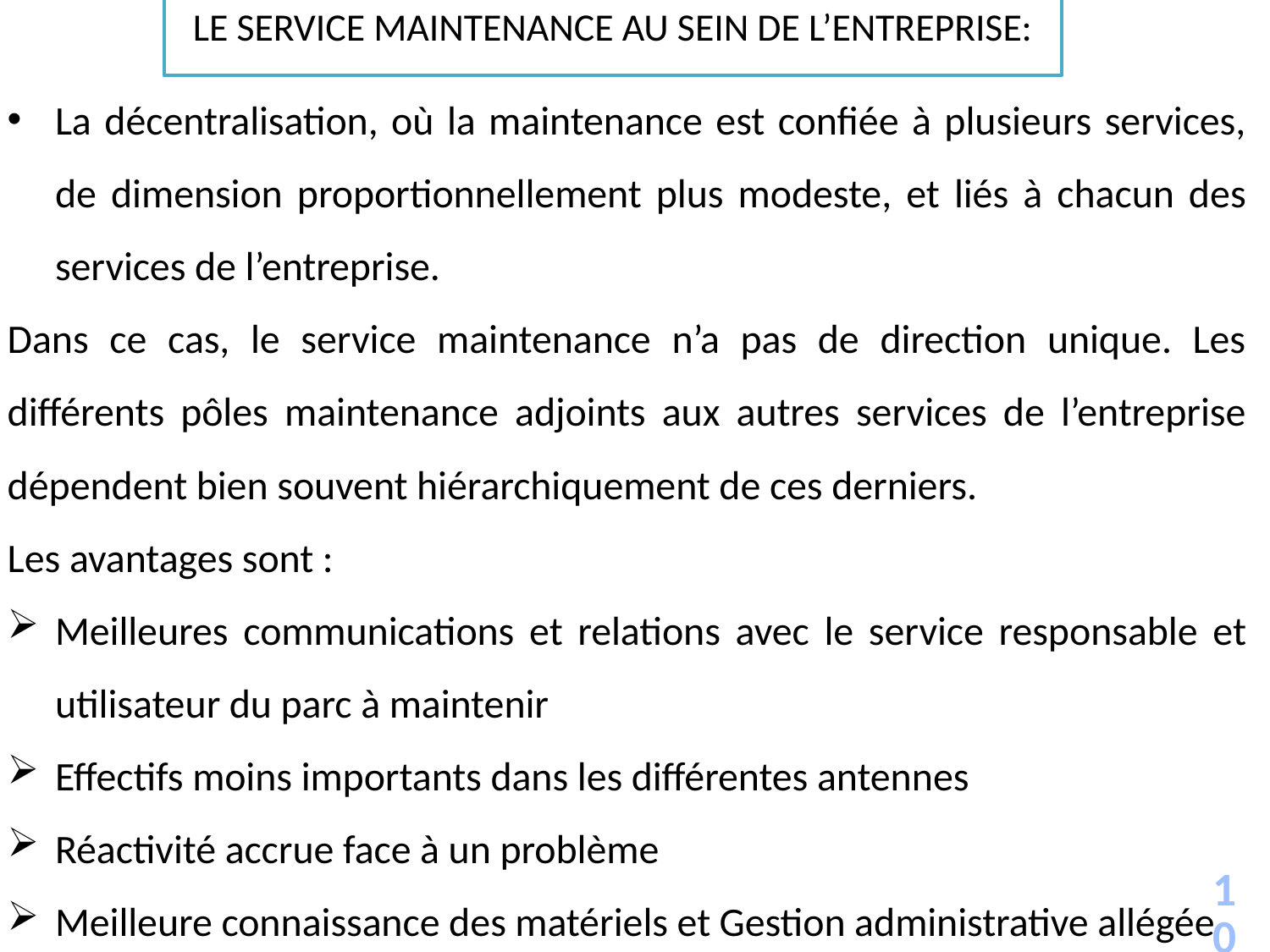

LE SERVICE MAINTENANCE AU SEIN DE L’ENTREPRISE:
La décentralisation, où la maintenance est confiée à plusieurs services, de dimension proportionnellement plus modeste, et liés à chacun des services de l’entreprise.
Dans ce cas, le service maintenance n’a pas de direction unique. Les différents pôles maintenance adjoints aux autres services de l’entreprise dépendent bien souvent hiérarchiquement de ces derniers.
Les avantages sont :
Meilleures communications et relations avec le service responsable et utilisateur du parc à maintenir
Effectifs moins importants dans les différentes antennes
Réactivité accrue face à un problème
Meilleure connaissance des matériels et Gestion administrative allégée
10